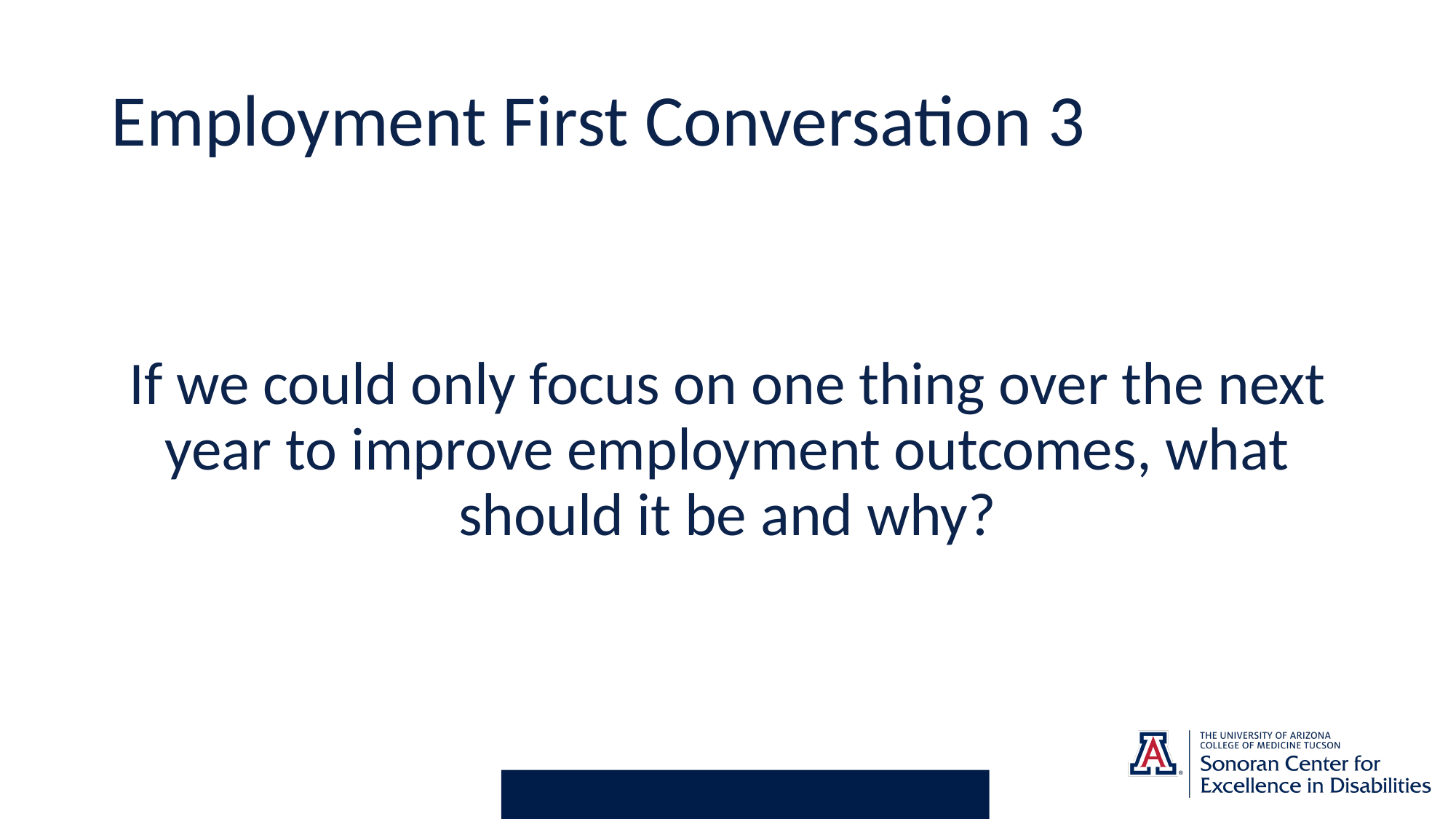

# Employment First Conversation 3
If we could only focus on one thing over the next year to improve employment outcomes, what should it be and why?